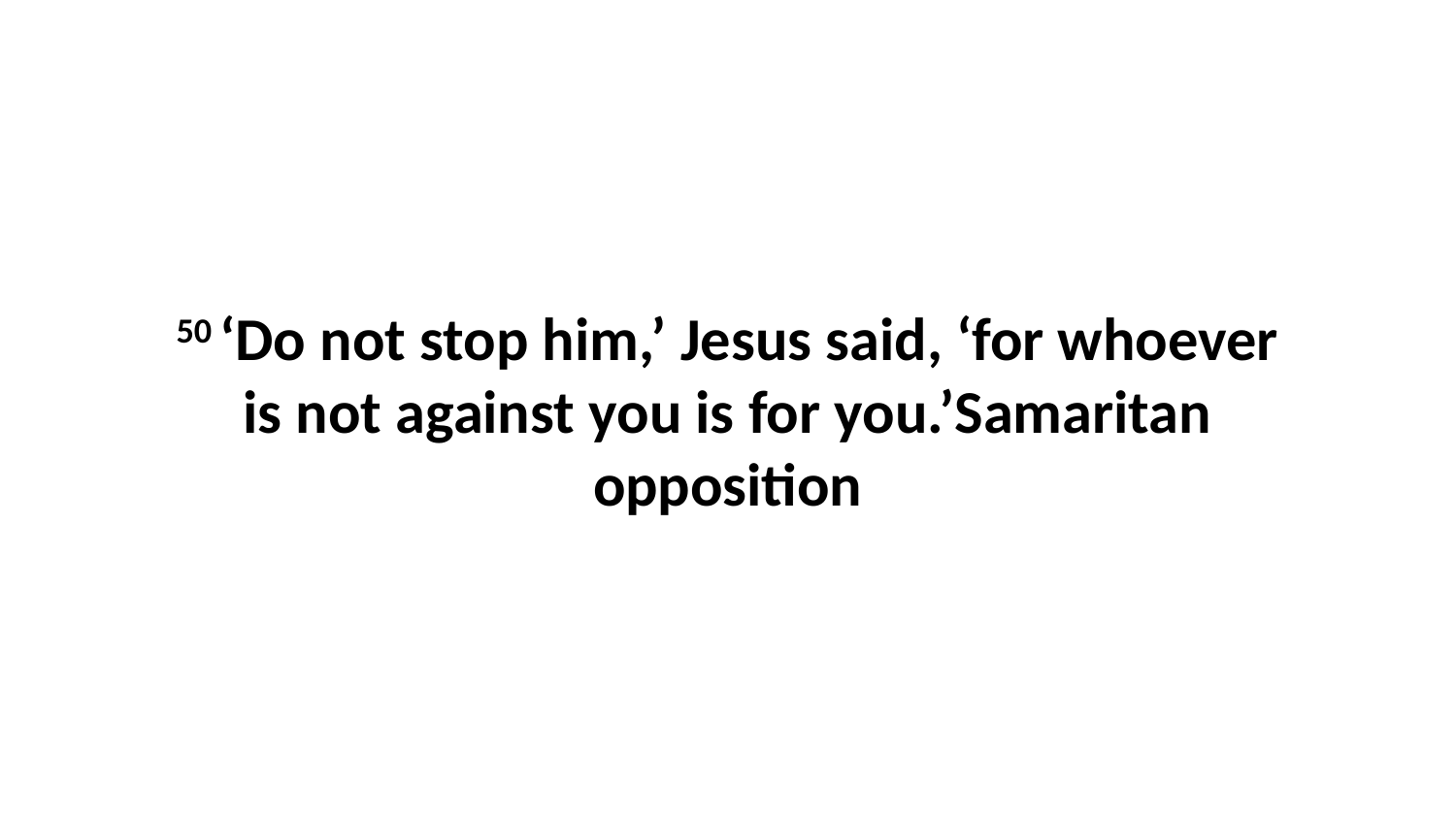

50 ‘Do not stop him,’ Jesus said, ‘for whoever is not against you is for you.’Samaritan opposition